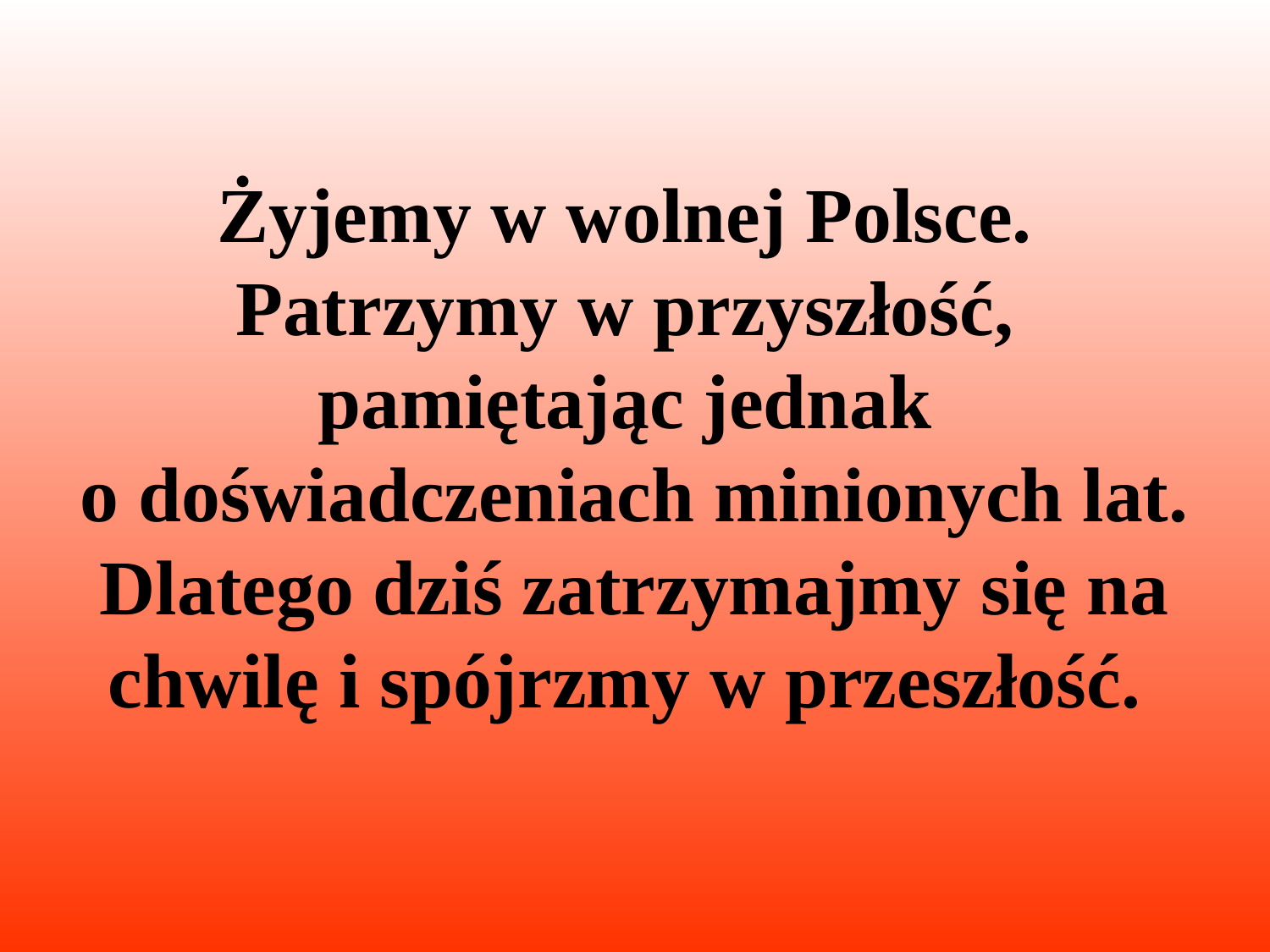

# Żyjemy w wolnej Polsce. Patrzymy w przyszłość, pamiętając jednak o doświadczeniach minionych lat. Dlatego dziś zatrzymajmy się na chwilę i spójrzmy w przeszłość.